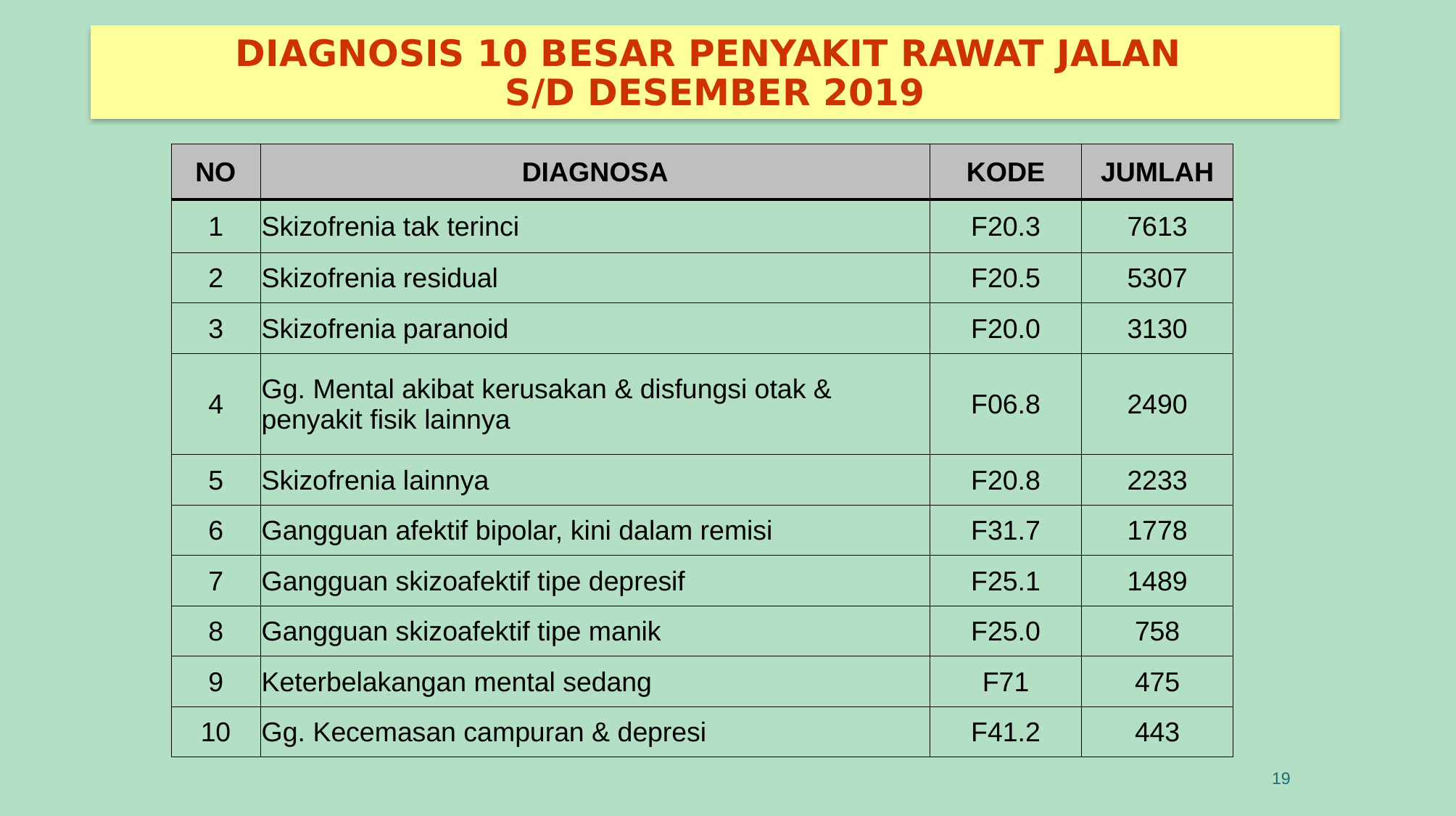

# DIAGNOSIS 10 BESAR PENYAKIT RAWAT JALAN S/D DESEMBER 2019
| NO | DIAGNOSA | KODE | JUMLAH |
| --- | --- | --- | --- |
| 1 | Skizofrenia tak terinci | F20.3 | 7613 |
| 2 | Skizofrenia residual | F20.5 | 5307 |
| 3 | Skizofrenia paranoid | F20.0 | 3130 |
| 4 | Gg. Mental akibat kerusakan & disfungsi otak & penyakit fisik lainnya | F06.8 | 2490 |
| 5 | Skizofrenia lainnya | F20.8 | 2233 |
| 6 | Gangguan afektif bipolar, kini dalam remisi | F31.7 | 1778 |
| 7 | Gangguan skizoafektif tipe depresif | F25.1 | 1489 |
| 8 | Gangguan skizoafektif tipe manik | F25.0 | 758 |
| 9 | Keterbelakangan mental sedang | F71 | 475 |
| 10 | Gg. Kecemasan campuran & depresi | F41.2 | 443 |
19